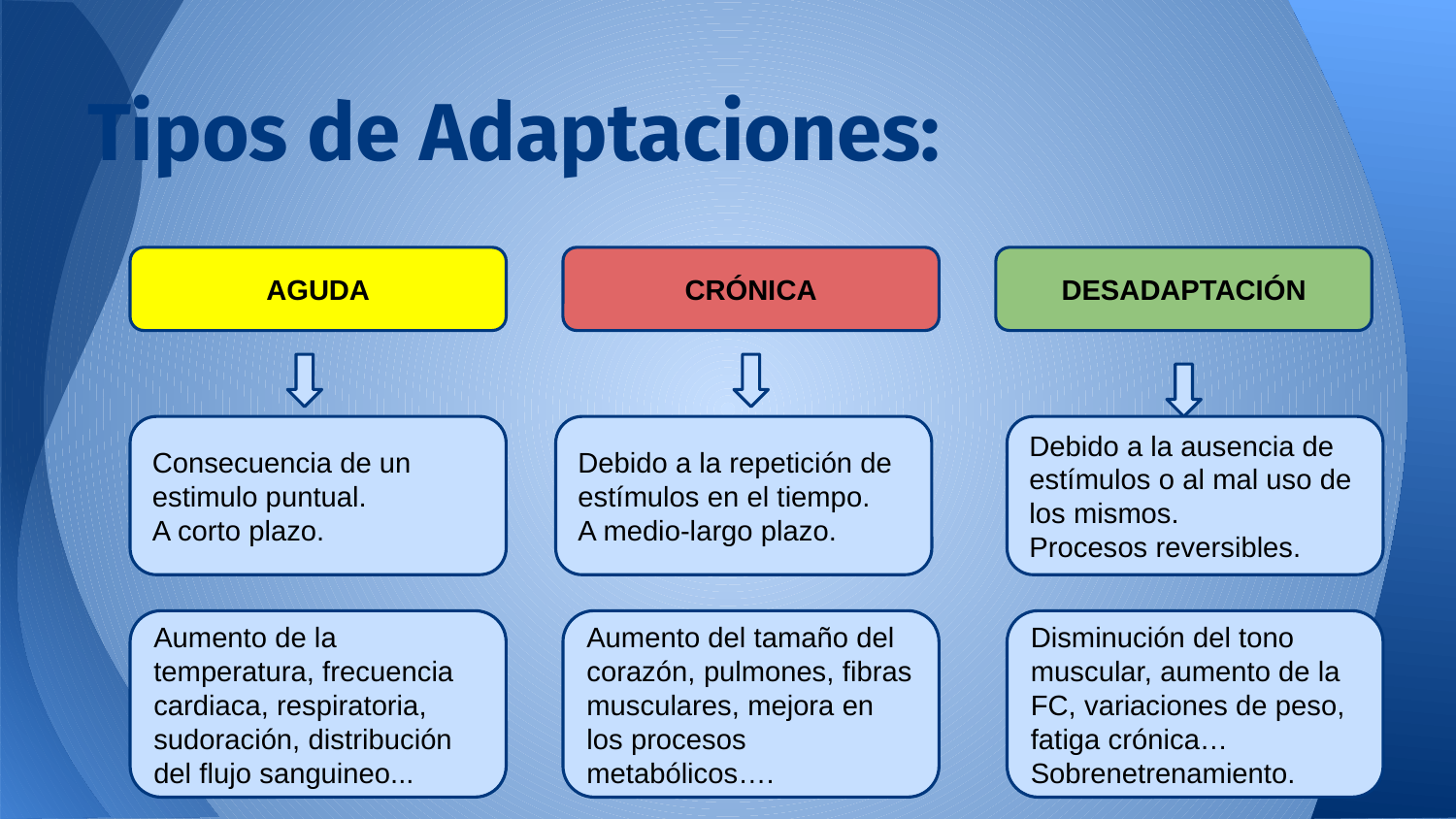

# Tipos de Adaptaciones:

AGUDA
CRÓNICA
DESADAPTACIÓN

Consecuencia de un estimulo puntual.
A corto plazo.
Debido a la repetición de estímulos en el tiempo.
A medio-largo plazo.
Debido a la ausencia de estímulos o al mal uso de los mismos.
Procesos reversibles.
Aumento de la temperatura, frecuencia cardiaca, respiratoria, sudoración, distribución del flujo sanguineo...
Aumento del tamaño del corazón, pulmones, fibras musculares, mejora en los procesos metabólicos….
Disminución del tono muscular, aumento de la FC, variaciones de peso, fatiga crónica…
Sobrenetrenamiento.